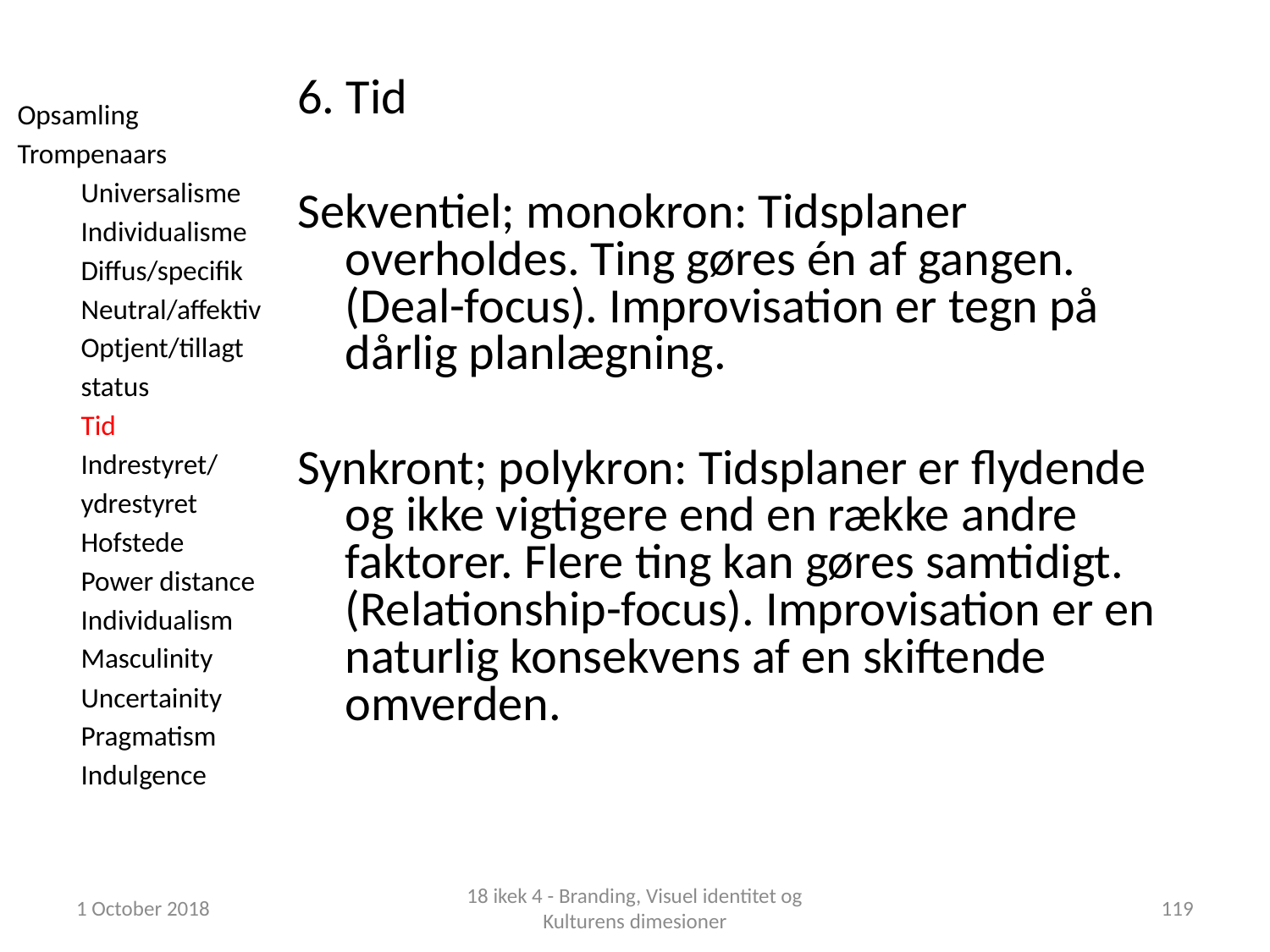

6. Tid

Sekventiel; monokron: Tidsplaner overholdes. Ting gøres én af gangen. (Deal-focus). Improvisation er tegn på dårlig planlægning.

Synkront; polykron: Tidsplaner er flydende og ikke vigtigere end en række andre faktorer. Flere ting kan gøres samtidigt. (Relationship-focus). Improvisation er en naturlig konsekvens af en skiftende omverden.

Opsamling
Trompenaars
Universalisme
Individualisme
Diffus/specifik
Neutral/affektiv
Optjent/tillagt status
Tid
Indrestyret/
ydrestyret
Hofstede
Power distance
Individualism
Masculinity
Uncertainity
Pragmatism
Indulgence
1 October 2018
18 ikek 4 - Branding, Visuel identitet og Kulturens dimesioner
119